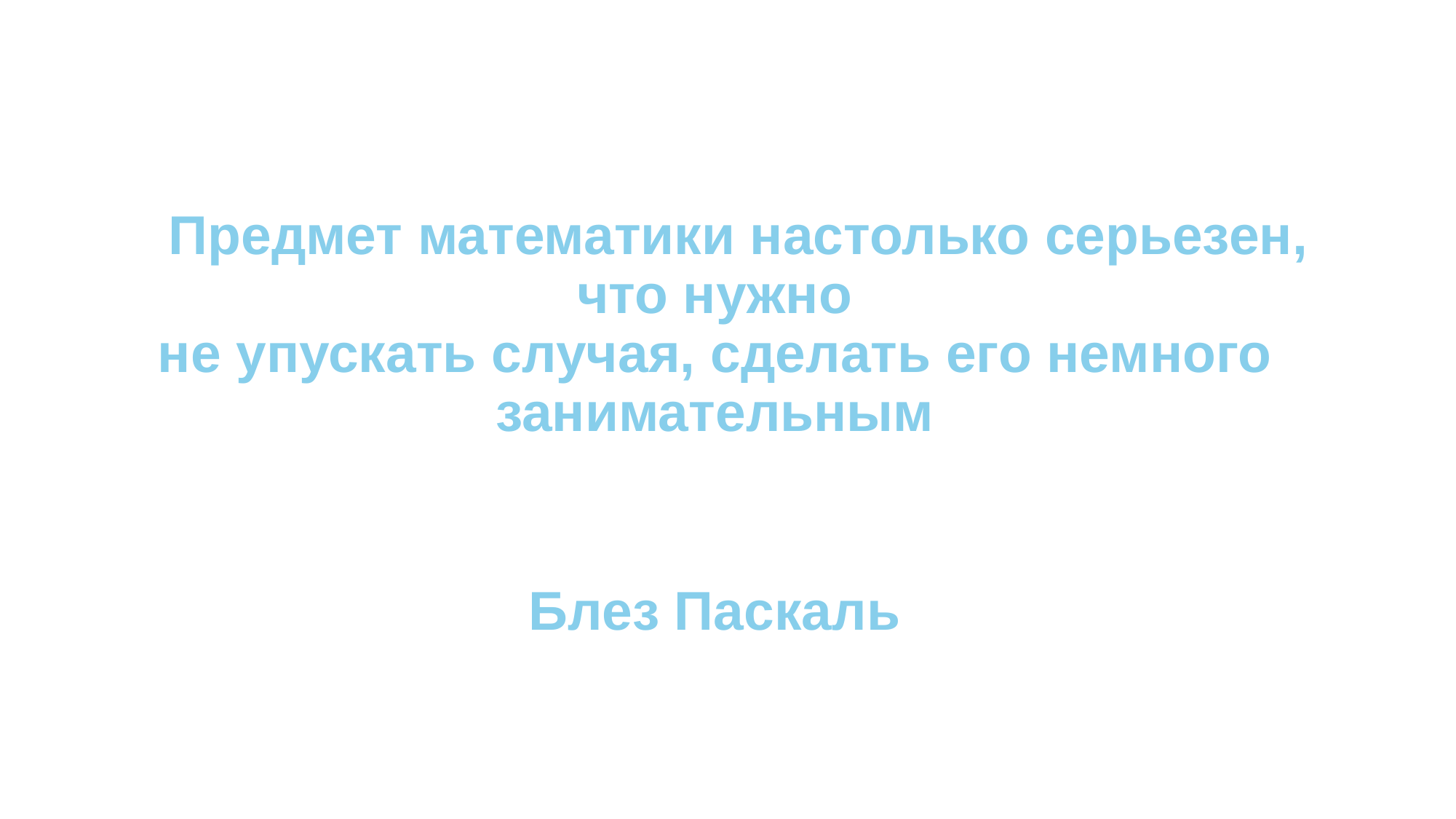

#
    Предмет математики настолько серьезен, что нужно
не упускать случая, сделать его немного занимательным
                                                                           Блез Паскаль